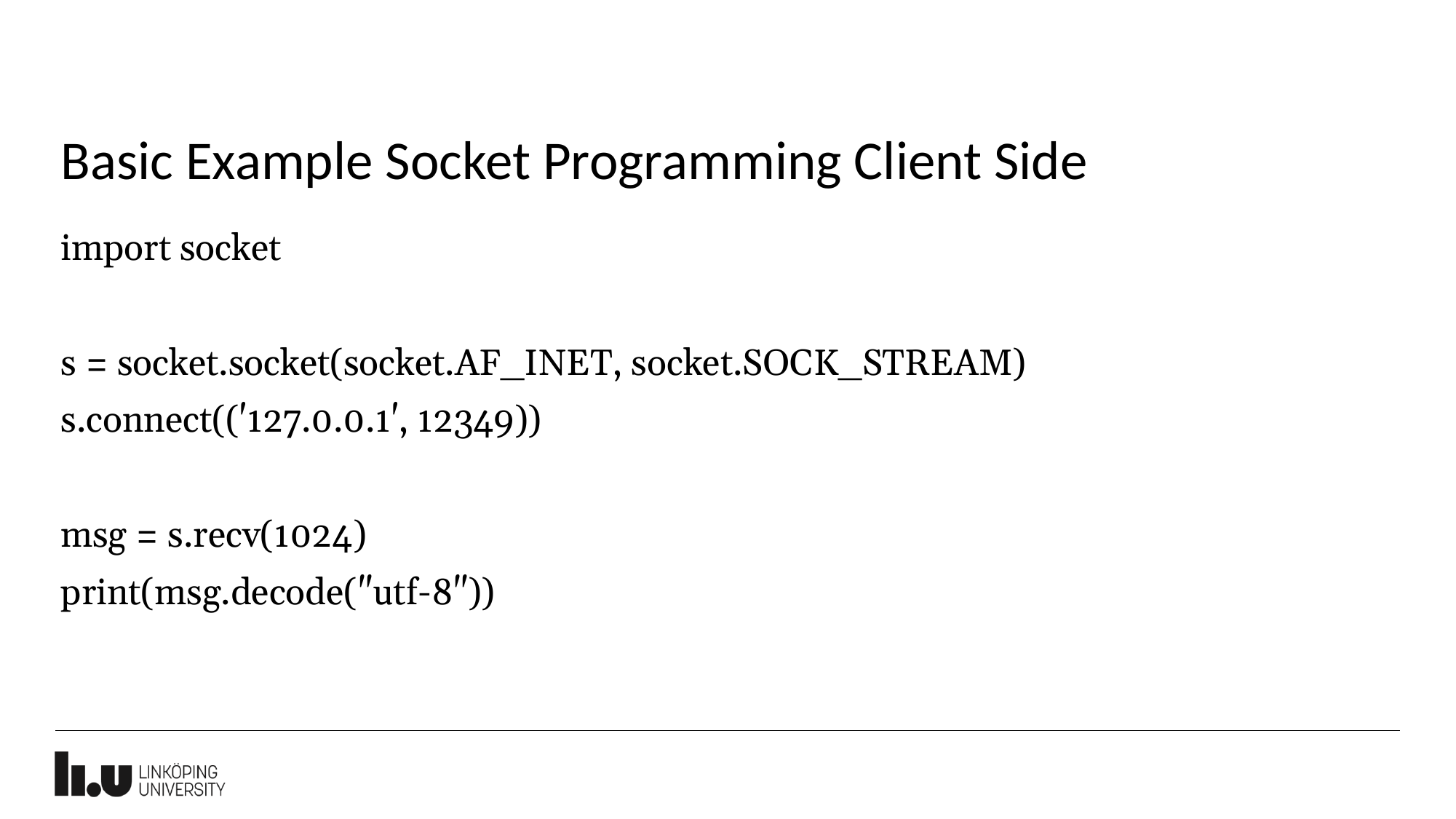

# Basic Example Socket Programming Client Side
import socket

s = socket.socket(socket.AF_INET, socket.SOCK_STREAM)
s.connect(('127.0.0.1', 12349))

msg = s.recv(1024)
print(msg.decode("utf-8"))